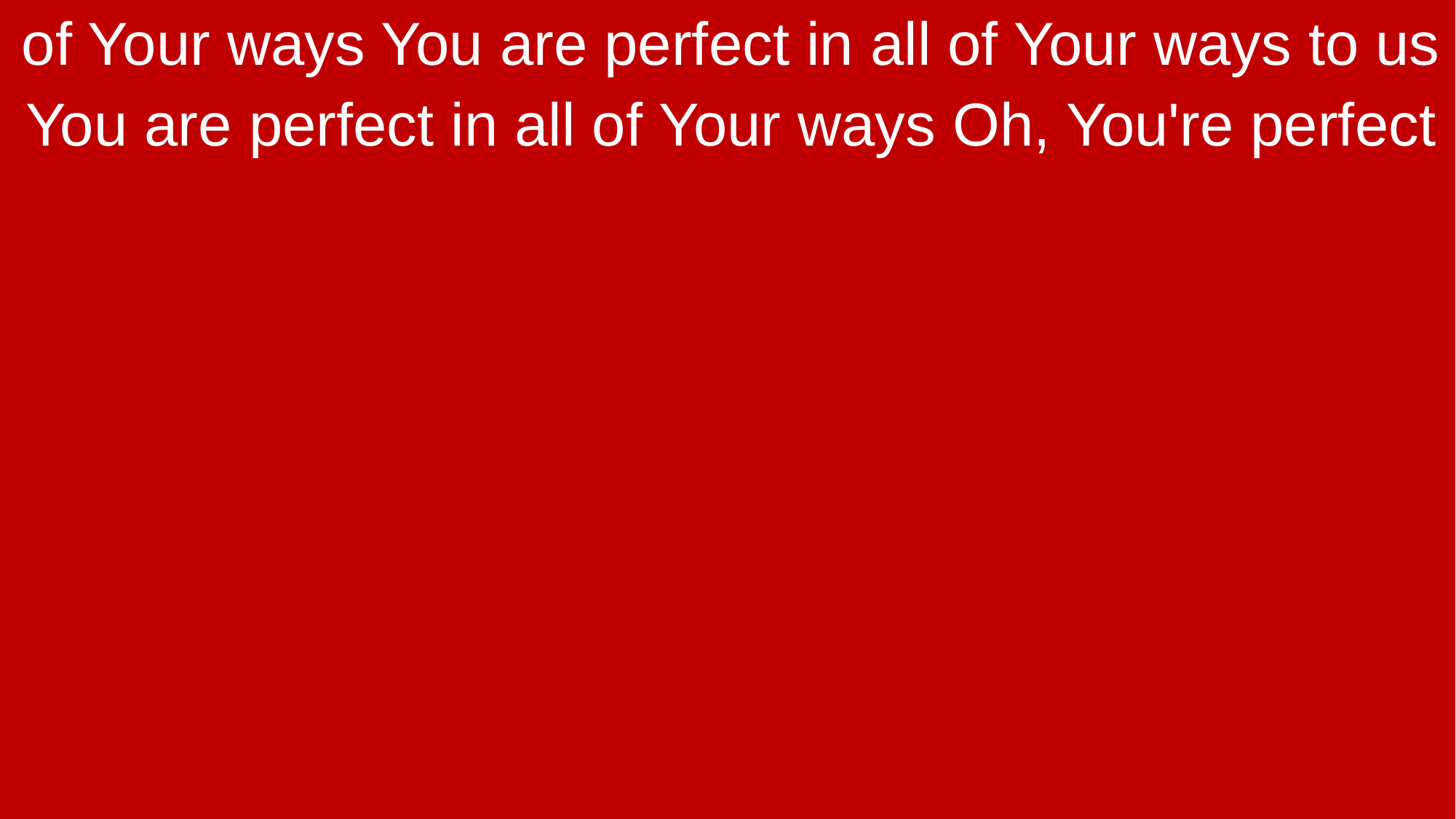

of Your ways You are perfect in all of Your ways to us
You are perfect in all of Your ways Oh, You're perfect